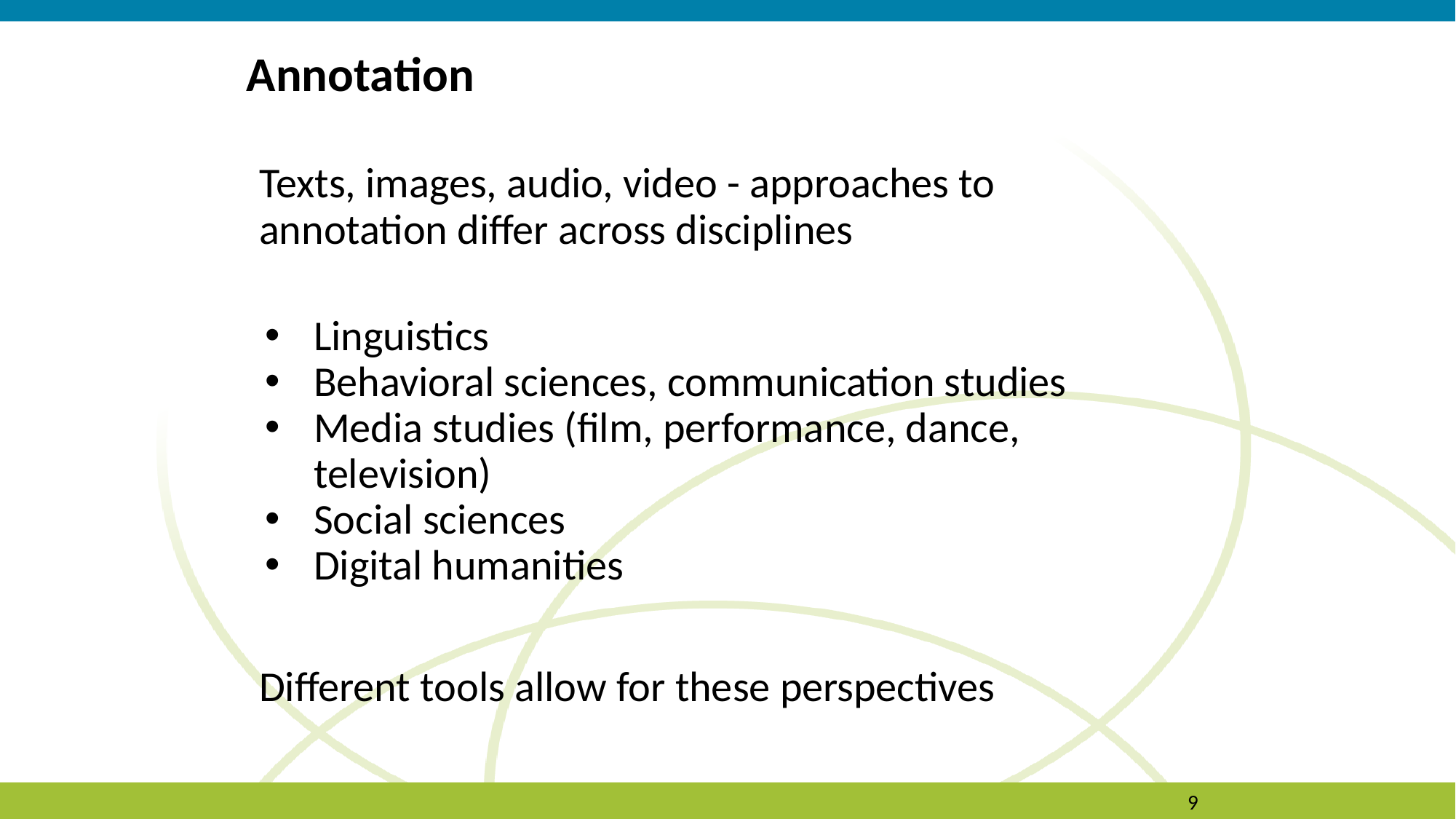

# Annotation
Texts, images, audio, video - approaches to annotation differ across disciplines

Linguistics
Behavioral sciences, communication studies
Media studies (film, performance, dance, television)
Social sciences
Digital humanities

Different tools allow for these perspectives
9